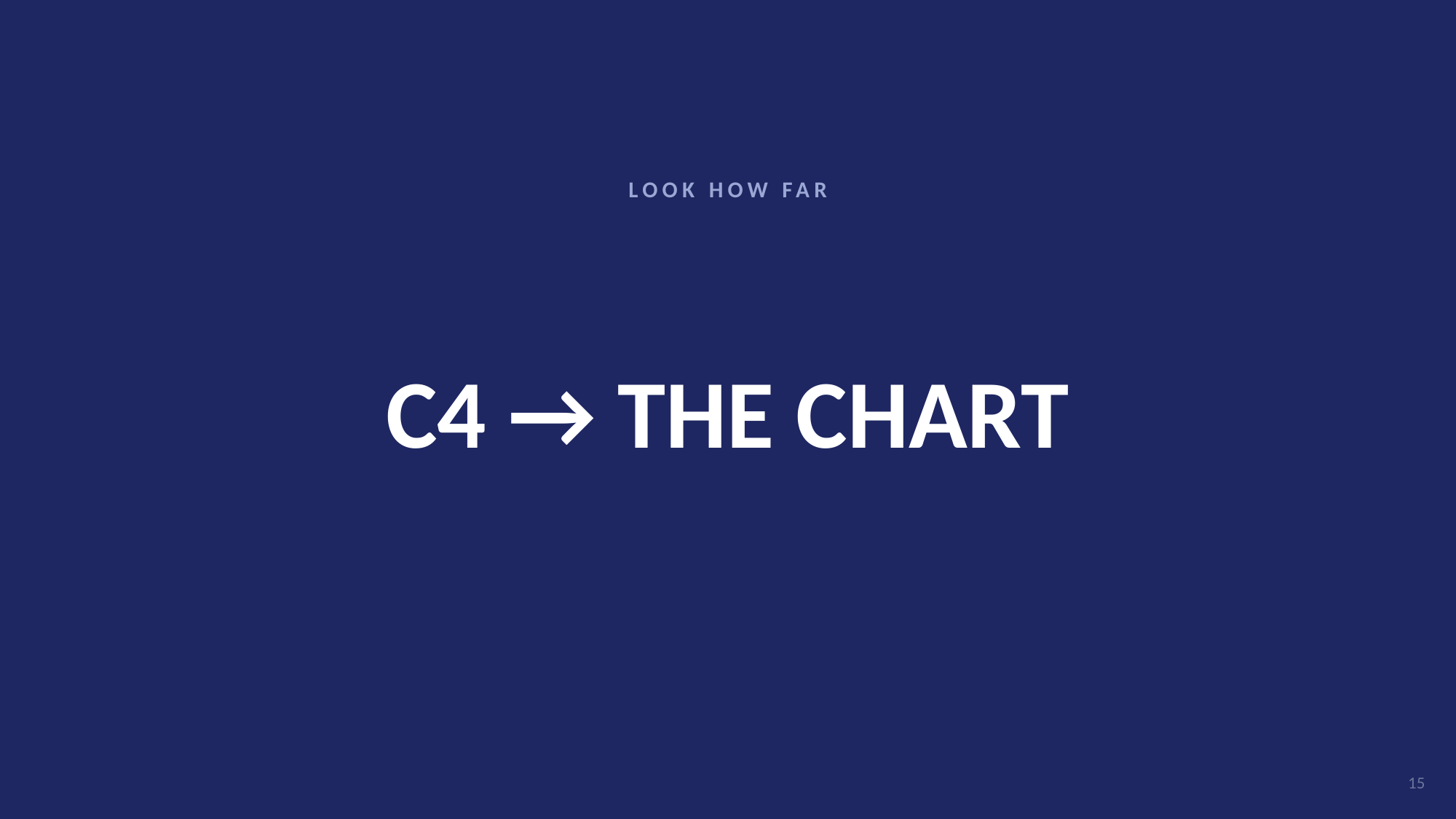

LOOK HOW FAR
# C4 → THE CHART
15